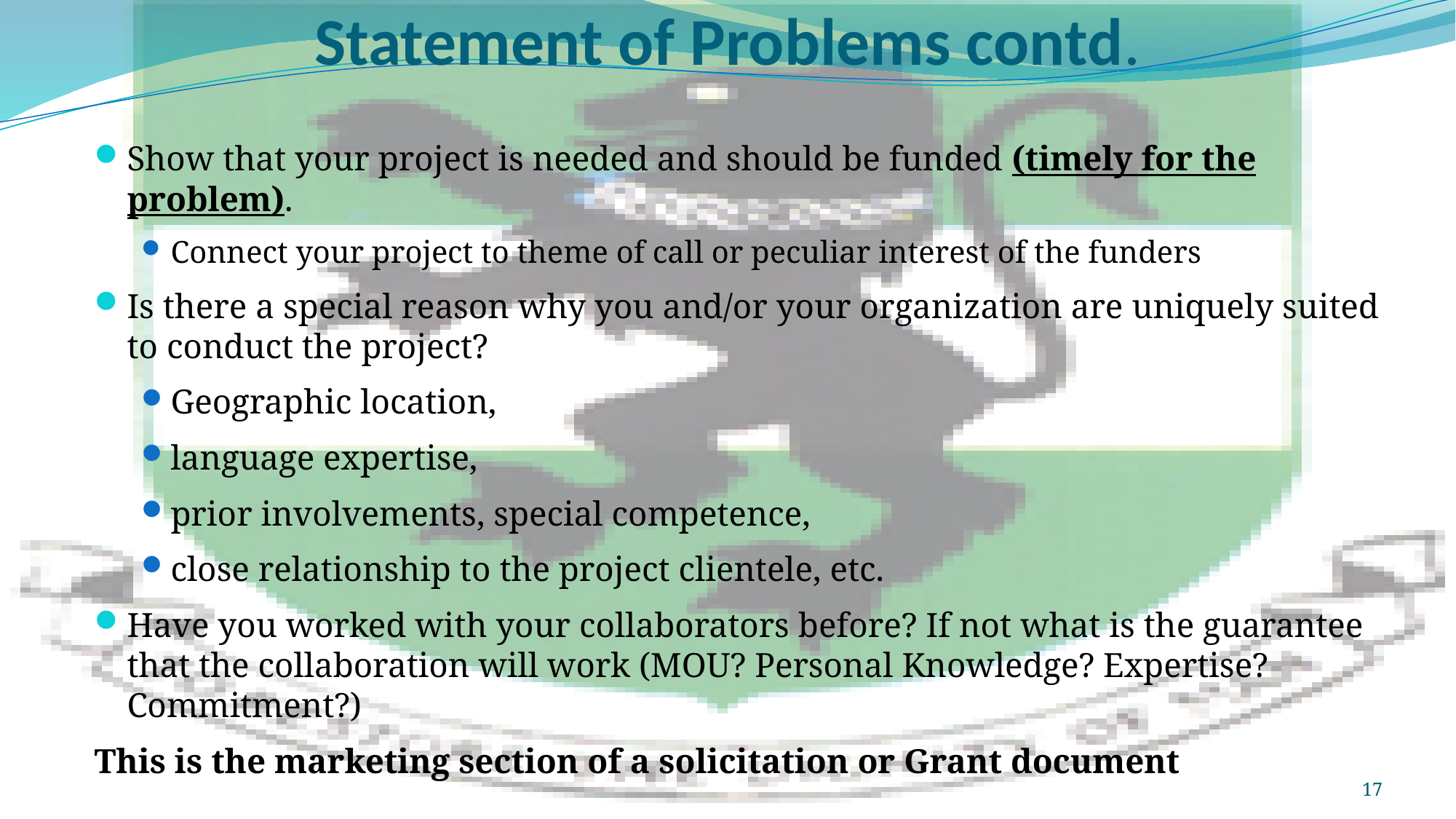

# Statement of Problems contd.
Show that your project is needed and should be funded (timely for the problem).
Connect your project to theme of call or peculiar interest of the funders
Is there a special reason why you and/or your organization are uniquely suited to conduct the project?
Geographic location,
language expertise,
prior involvements, special competence,
close relationship to the project clientele, etc.
Have you worked with your collaborators before? If not what is the guarantee that the collaboration will work (MOU? Personal Knowledge? Expertise? Commitment?)
This is the marketing section of a solicitation or Grant document
17